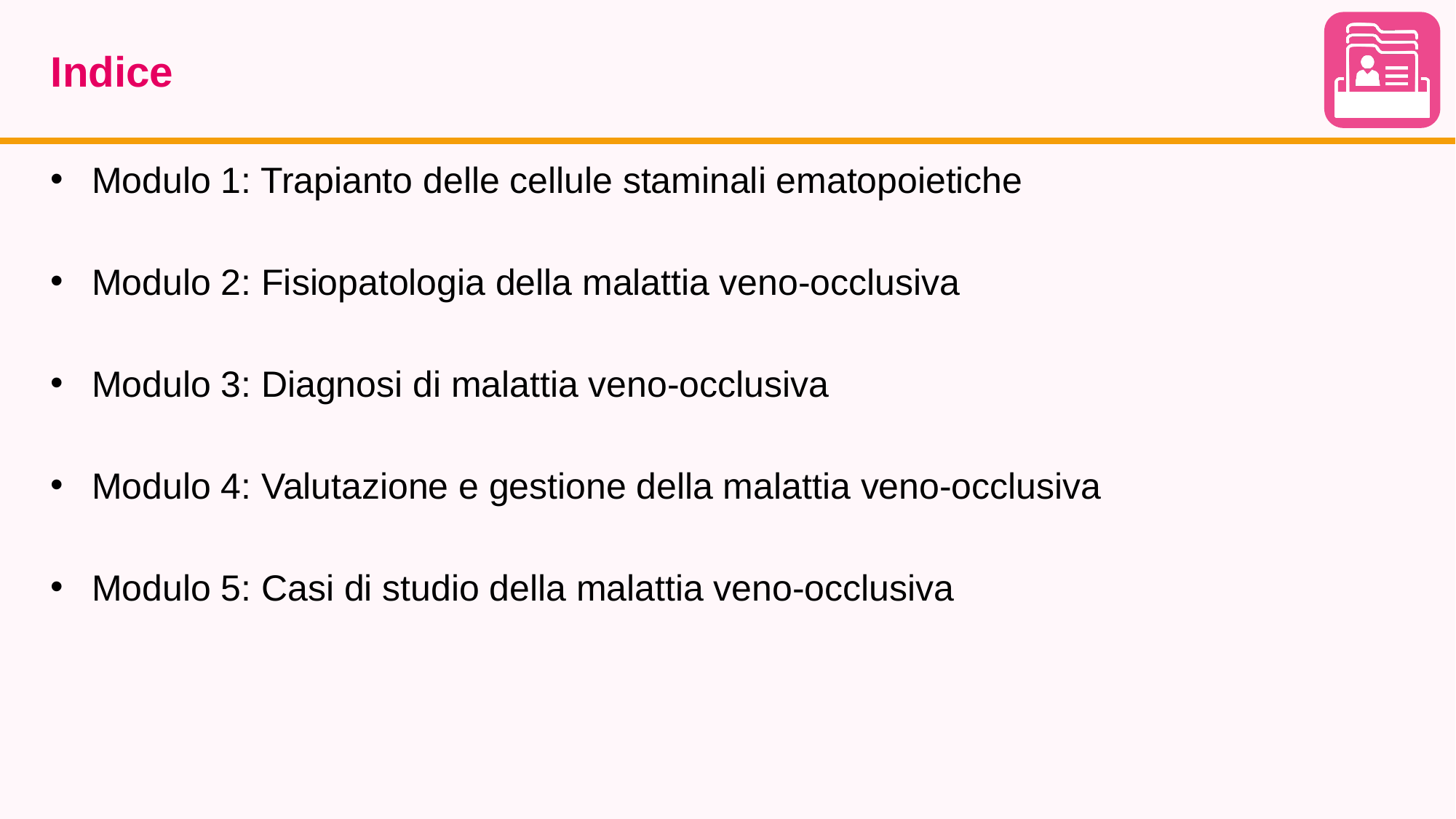

# Indice
Modulo 1: Trapianto delle cellule staminali ematopoietiche

Modulo 2: Fisiopatologia della malattia veno-occlusiva

Modulo 3: Diagnosi di malattia veno-occlusiva

Modulo 4: Valutazione e gestione della malattia veno-occlusiva

Modulo 5: Casi di studio della malattia veno-occlusiva